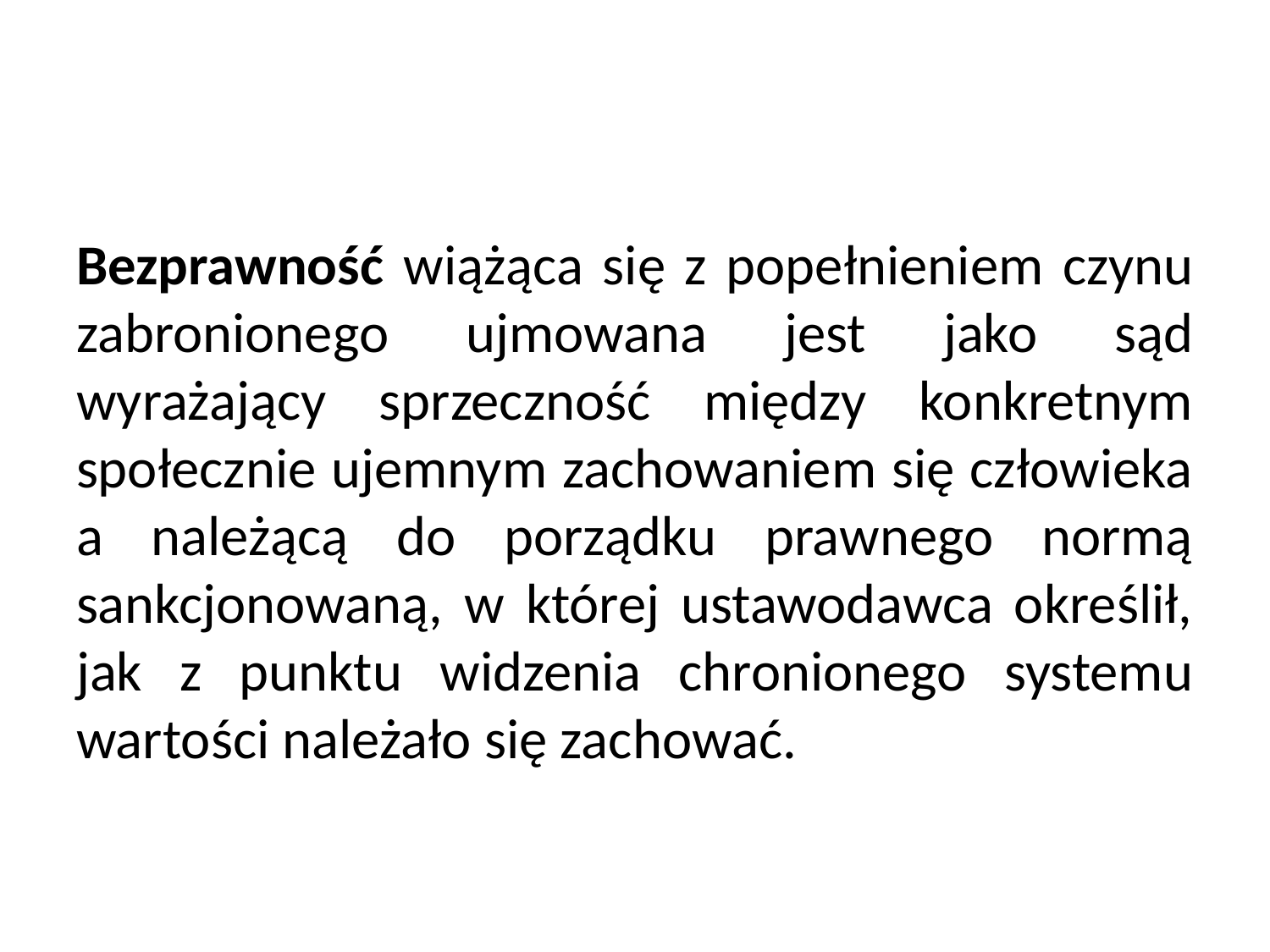

Bezprawność wiążąca się z popełnieniem czynu zabronionego ujmowana jest jako sąd wyrażający sprzeczność między konkretnym społecznie ujemnym zachowaniem się człowieka a należącą do porządku prawnego normą sankcjonowaną, w której ustawodawca określił, jak z punktu widzenia chronionego systemu wartości należało się zachować.